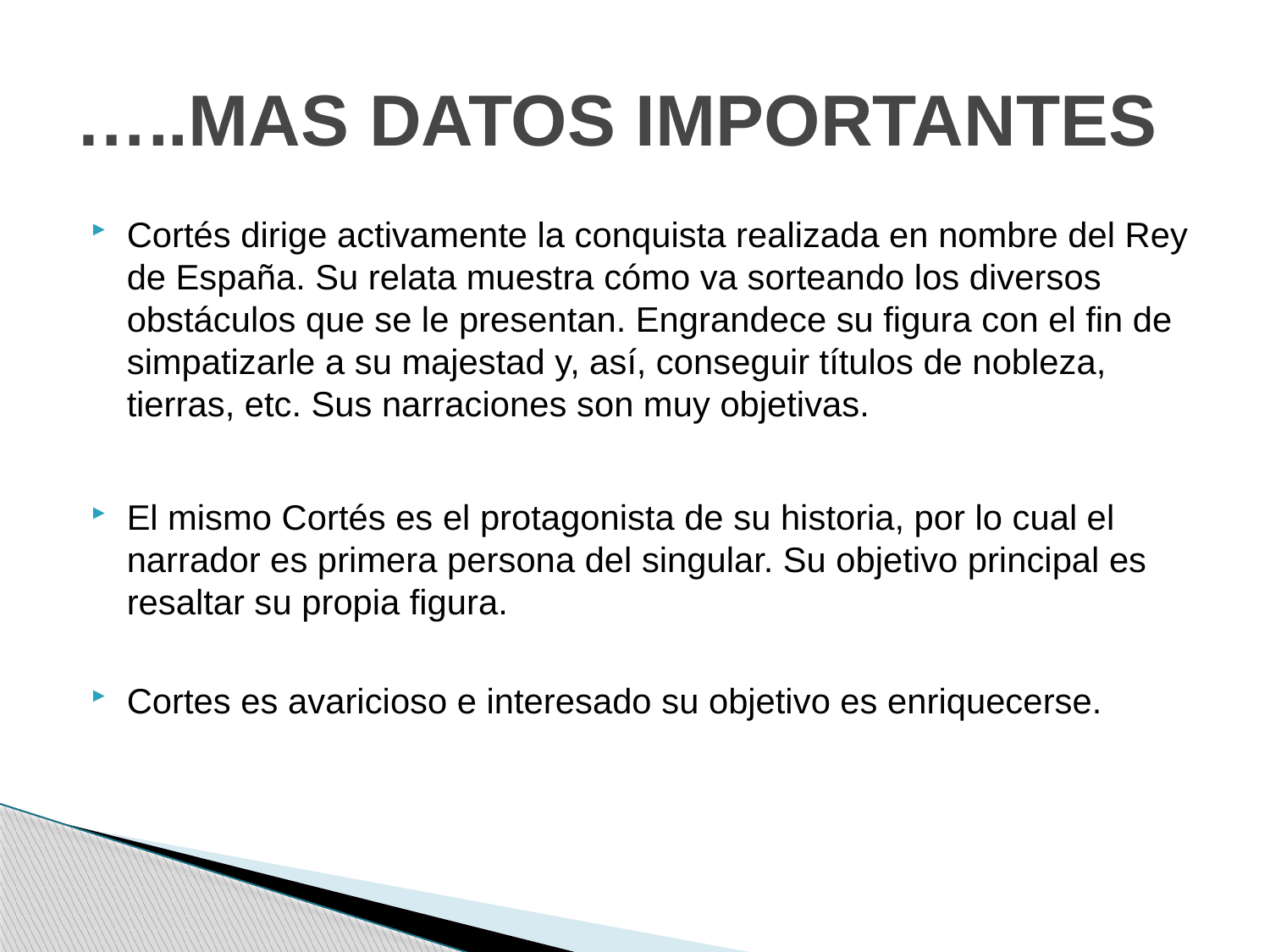

# …..MAS DATOS IMPORTANTES
Cortés dirige activamente la conquista realizada en nombre del Rey de España. Su relata muestra cómo va sorteando los diversos obstáculos que se le presentan. Engrandece su figura con el fin de simpatizarle a su majestad y, así, conseguir títulos de nobleza, tierras, etc. Sus narraciones son muy objetivas.

El mismo Cortés es el protagonista de su historia, por lo cual el narrador es primera persona del singular. Su objetivo principal es resaltar su propia figura.

Cortes es avaricioso e interesado su objetivo es enriquecerse.